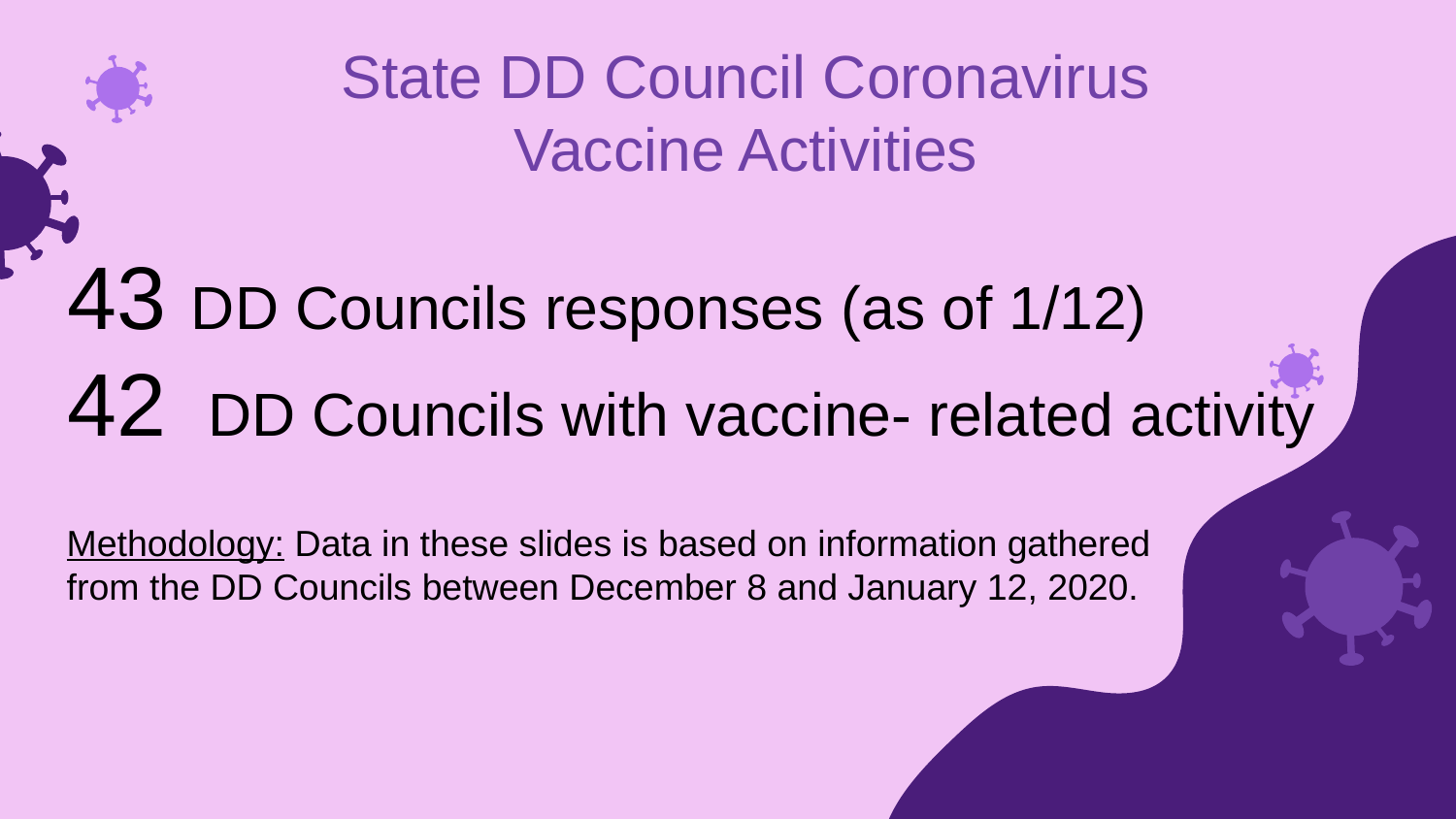

State DD Council Coronavirus Vaccine Activities
43 DD Councils responses (as of 1/12)
42  DD Councils with vaccine- related activity

Methodology: Data in these slides is based on information gathered from the DD Councils between December 8 and January 12, 2020.